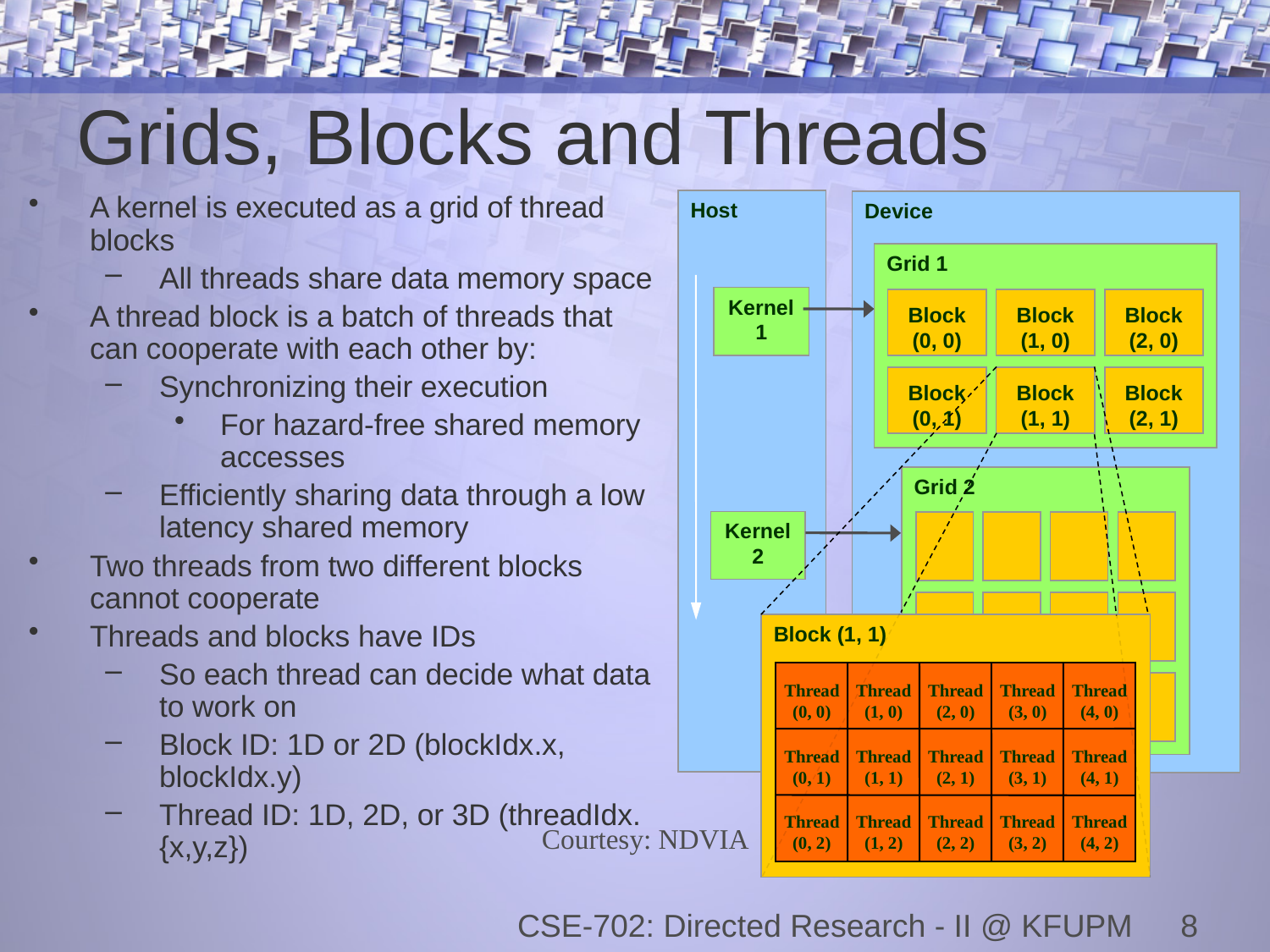

# Grids, Blocks and Threads
A kernel is executed as a grid of thread blocks
All threads share data memory space
A thread block is a batch of threads that can cooperate with each other by:
Synchronizing their execution
For hazard-free shared memory accesses
Efficiently sharing data through a low latency shared memory
Two threads from two different blocks cannot cooperate
Threads and blocks have IDs
So each thread can decide what data to work on
Block ID: 1D or 2D (blockIdx.x, blockIdx.y)
Thread ID: 1D, 2D, or 3D (threadIdx.{x,y,z})

Host
Device
Grid 1
Block
(0, 0)
Block
(1, 0)
Block
(2, 0)
Block
(0, 1)
Block
(1, 1)
Block
(2, 1)

Kernel 1

Grid 2

Kernel 2

Block (1, 1)

Thread
(0, 0)
Thread
(1, 0)
Thread
(2, 0)
Thread
(3, 0)
Thread
(4, 0)
Thread
(0, 1)
Thread
(1, 1)
Thread
(2, 1)
Thread
(3, 1)
Thread
(4, 1)
Thread
(0, 2)
Thread
(1, 2)
Thread
(2, 2)
Thread
(3, 2)
Thread
(4, 2)
Courtesy: NDVIA
CSE-702: Directed Research - II @ KFUPM
8